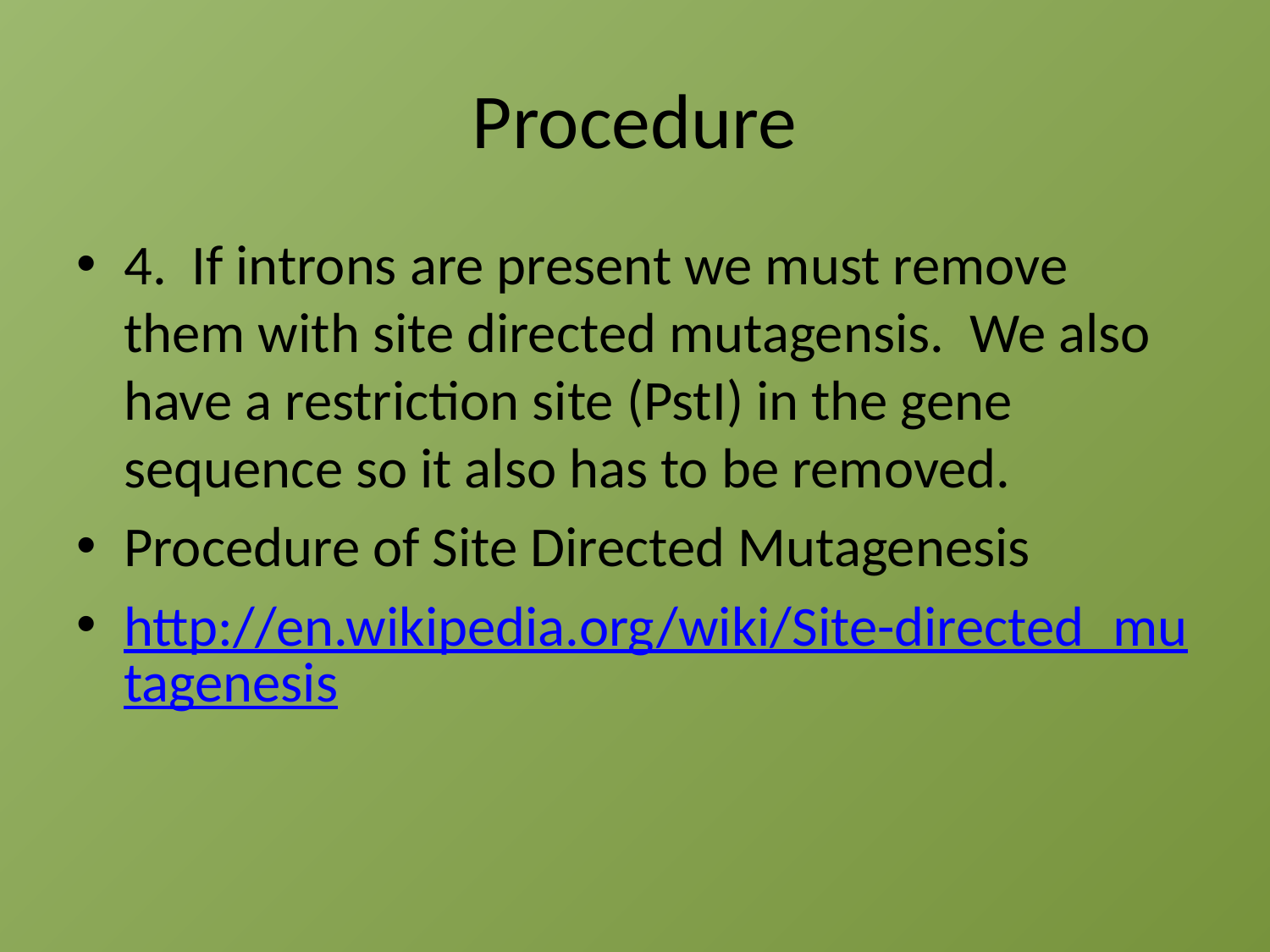

# Procedure
4.  If introns are present we must remove them with site directed mutagensis.  We also have a restriction site (PstI) in the gene sequence so it also has to be removed.
Procedure of Site Directed Mutagenesis
http://en.wikipedia.org/wiki/Site-directed_mutagenesis